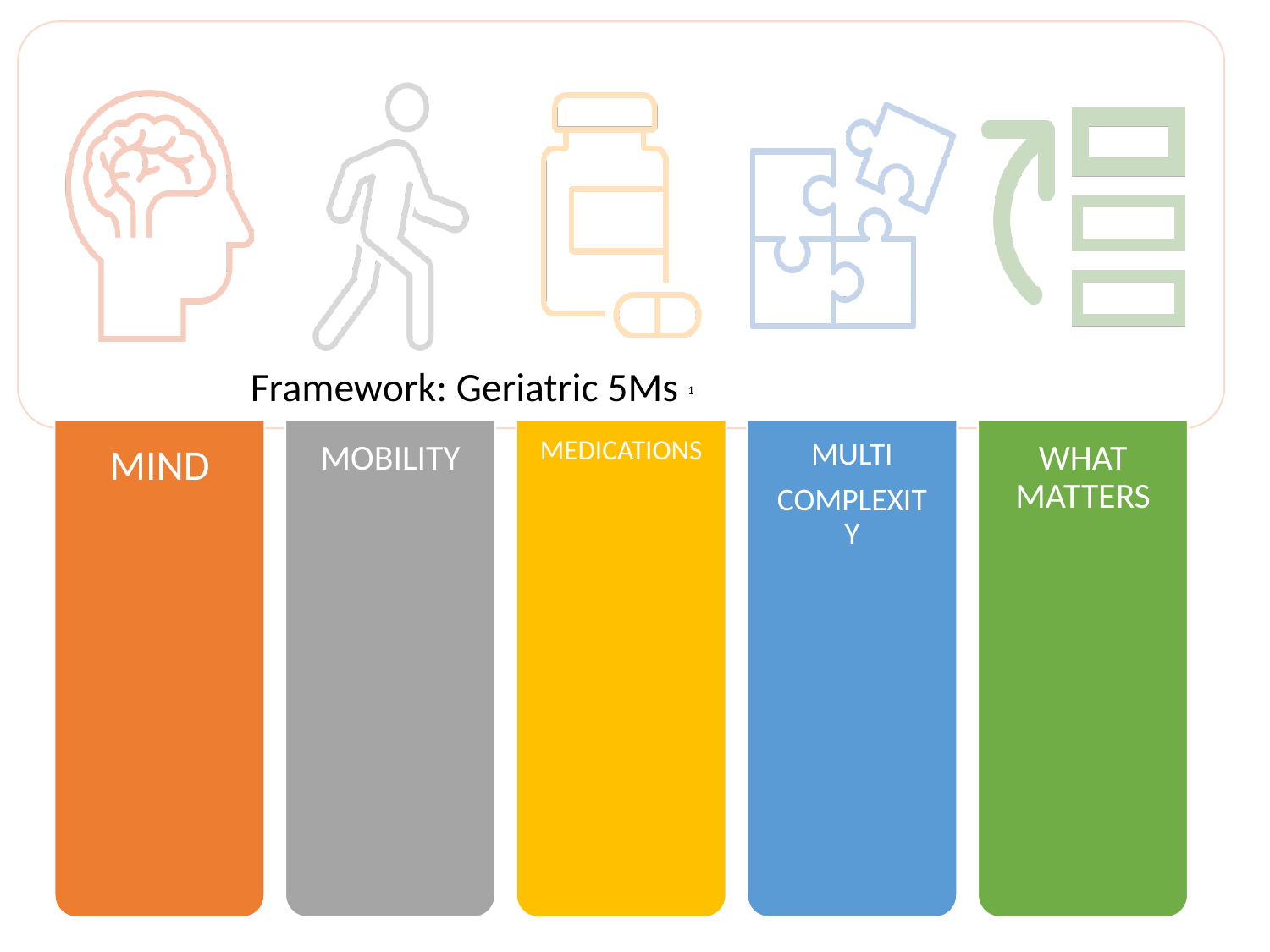

MIND
MOBILITY
MEDICATIONS
MULTI
COMPLEXITY
WHAT MATTERS
# Framework: Geriatric 5Ms 1